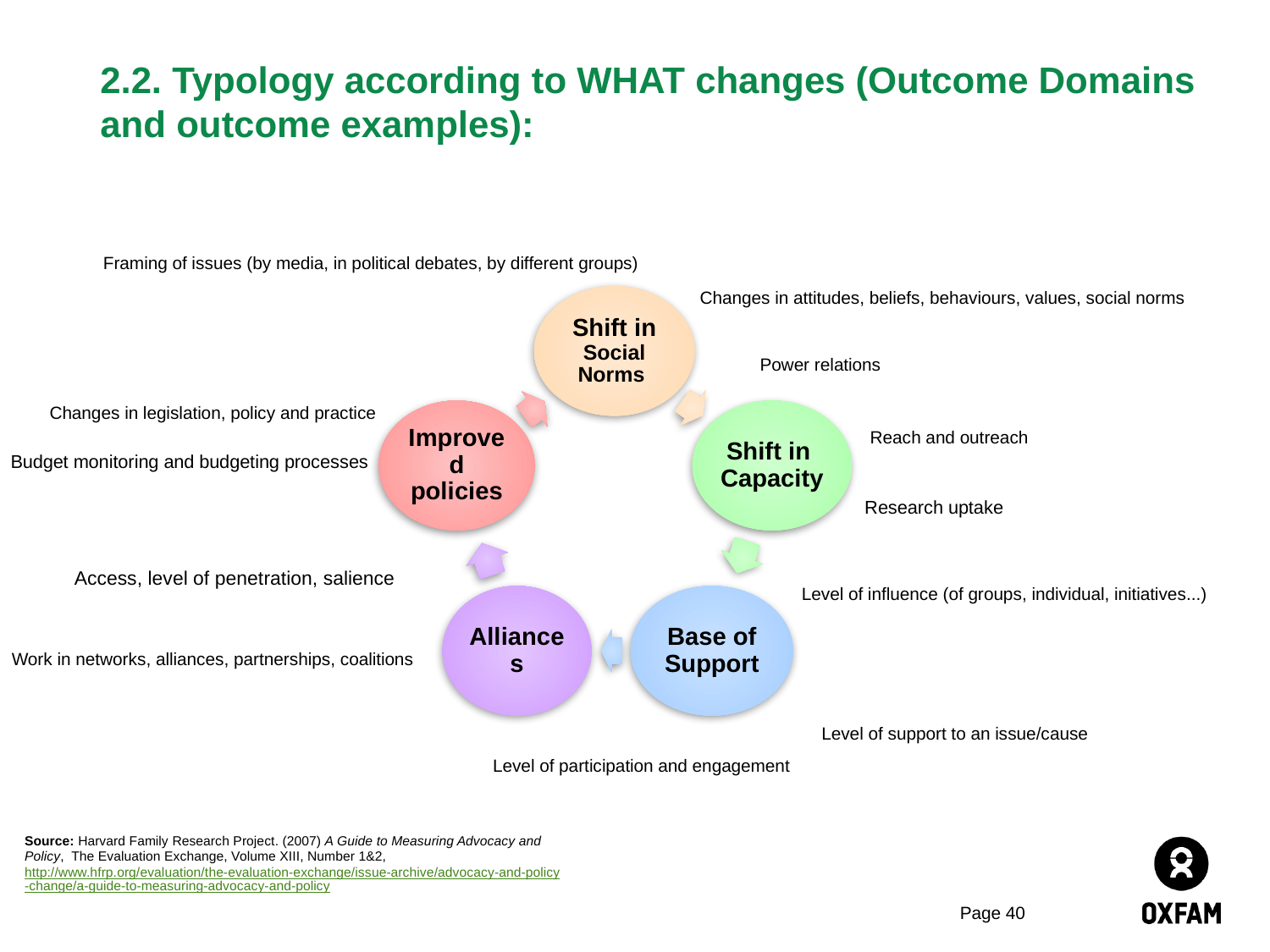

# 2.2. Typology according to WHAT changes (Outcome Domains and outcome examples):

Framing of issues (by media, in political debates, by different groups)
Changes in attitudes, beliefs, behaviours, values, social norms
Shift in Social Norms

Shift in  Capacity

Base of Support

Alliances

Improved policies

Power relations
Changes in legislation, policy and practice
Reach and outreach
Budget monitoring and budgeting processes
Research uptake
Access, level of penetration, salience
Level of influence (of groups, individual, initiatives...)
Work in networks, alliances, partnerships, coalitions
Level of support to an issue/cause
Level of participation and engagement
Source: Harvard Family Research Project. (2007) A Guide to Measuring Advocacy and Policy,  The Evaluation Exchange, Volume XIII, Number 1&2, http://www.hfrp.org/evaluation/the-evaluation-exchange/issue-archive/advocacy-and-policy-change/a-guide-to-measuring-advocacy-and-policy